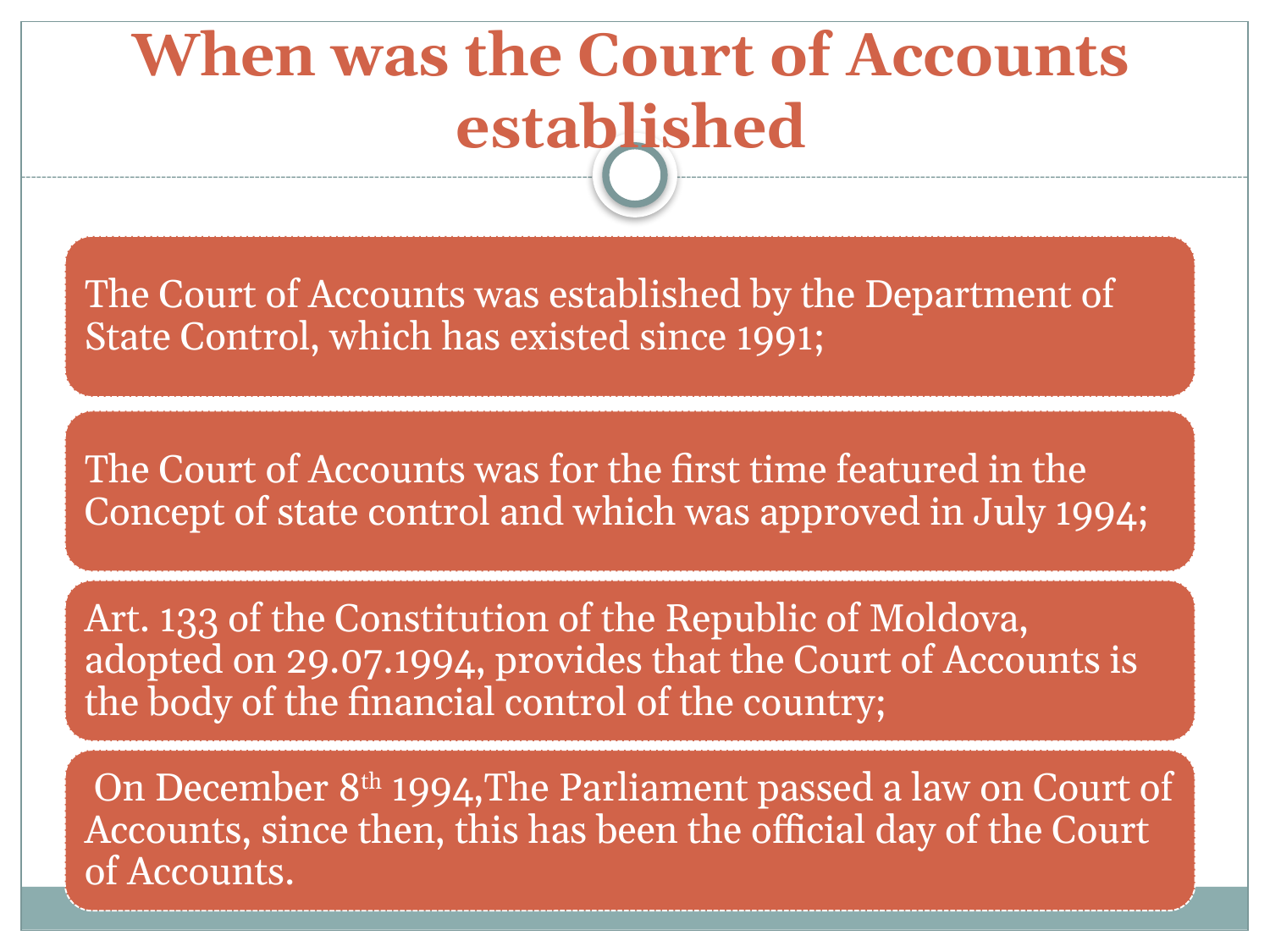

# When was the Court of Accounts established
The Court of Accounts was established by the Department of State Control, which has existed since 1991;
The Court of Accounts was for the first time featured in the Concept of state control and which was approved in July 1994;
Art. 133 of the Constitution of the Republic of Moldova, adopted on 29.07.1994, provides that the Court of Accounts is the body of the financial control of the country;
 On December 8th 1994,The Parliament passed a law on Court of Accounts, since then, this has been the official day of the Court of Accounts.